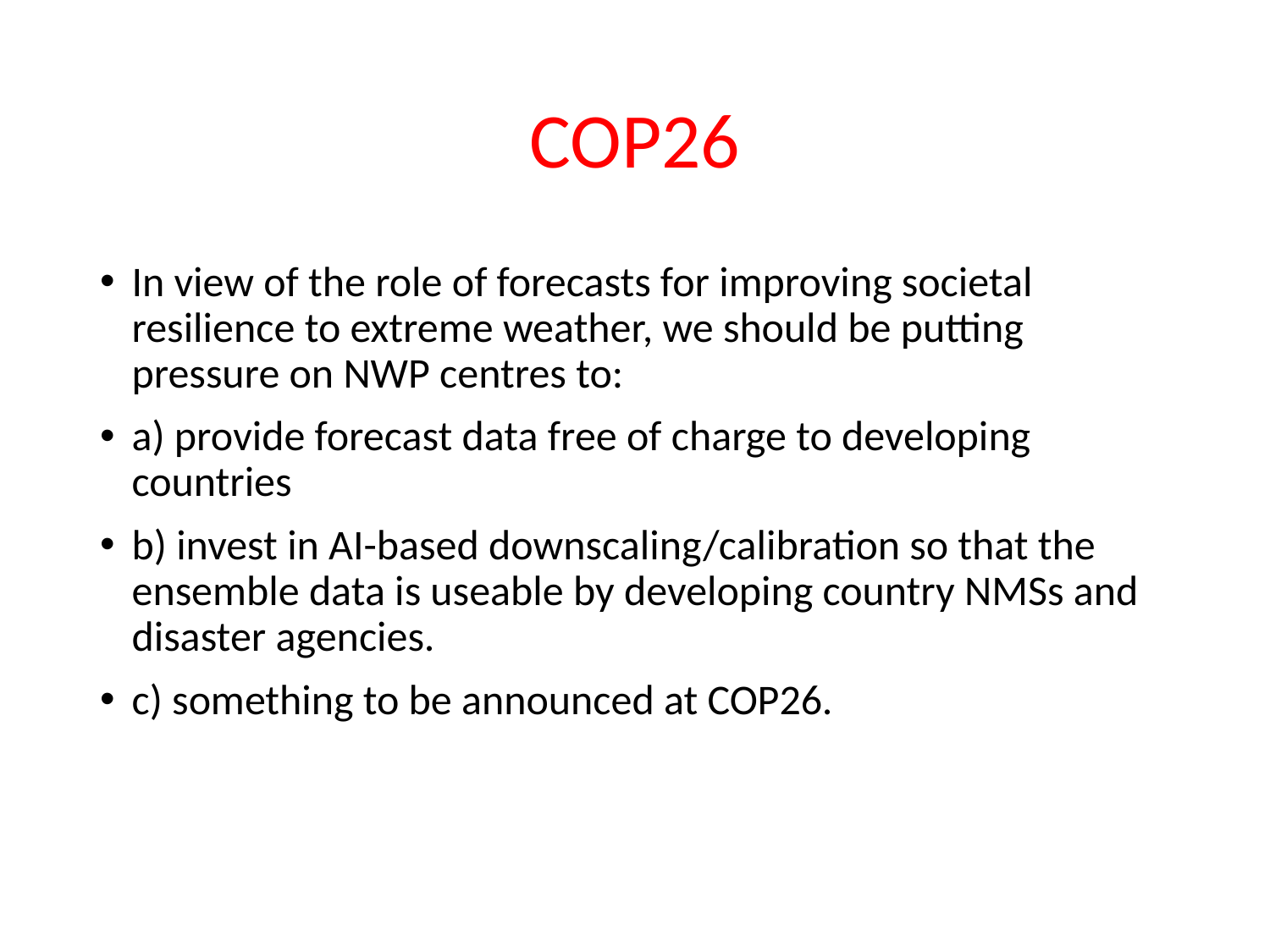

# COP26
In view of the role of forecasts for improving societal resilience to extreme weather, we should be putting pressure on NWP centres to:
a) provide forecast data free of charge to developing countries
b) invest in AI-based downscaling/calibration so that the ensemble data is useable by developing country NMSs and disaster agencies.
c) something to be announced at COP26.